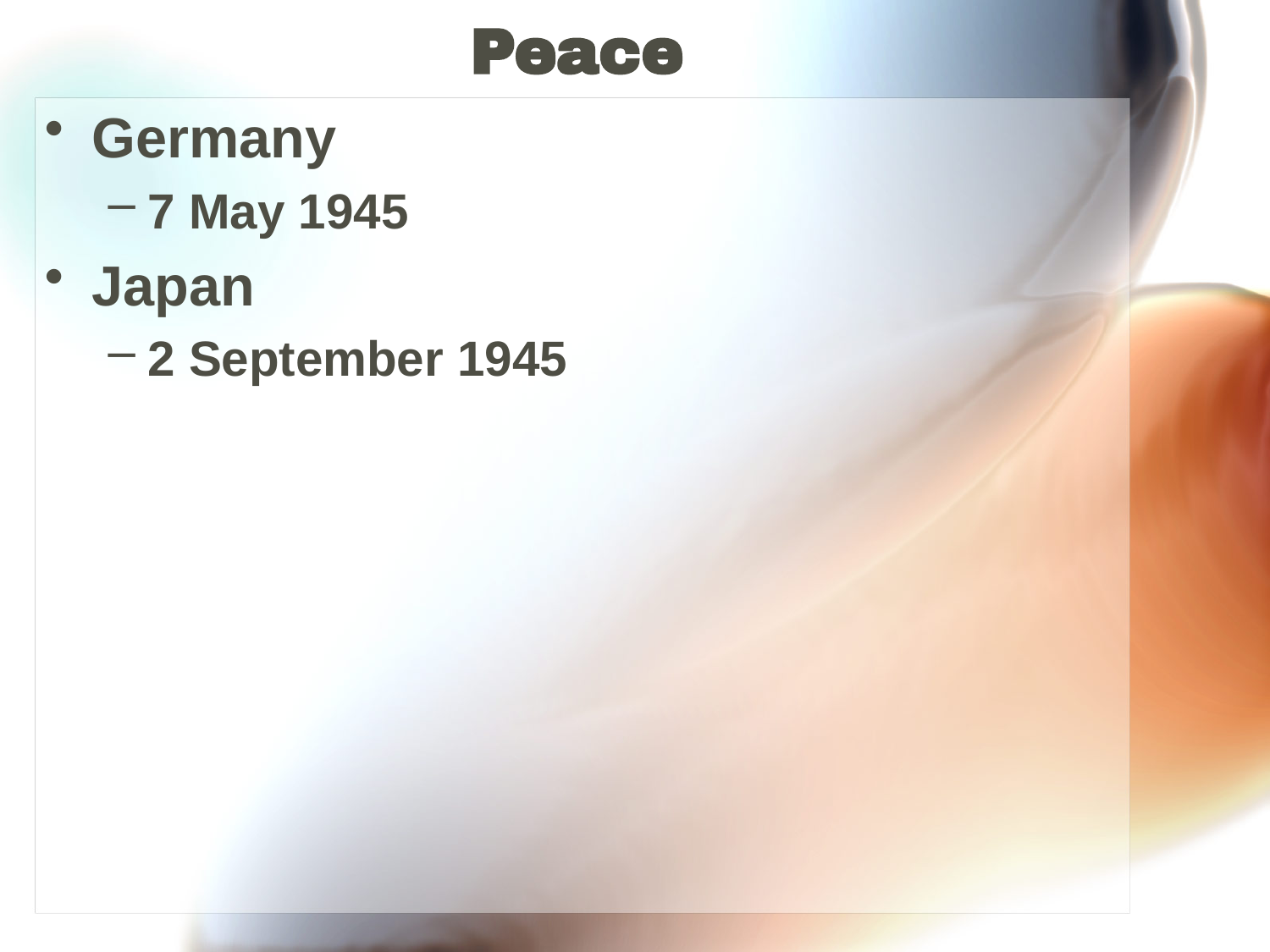

# Peace
Germany
7 May 1945
Japan
2 September 1945